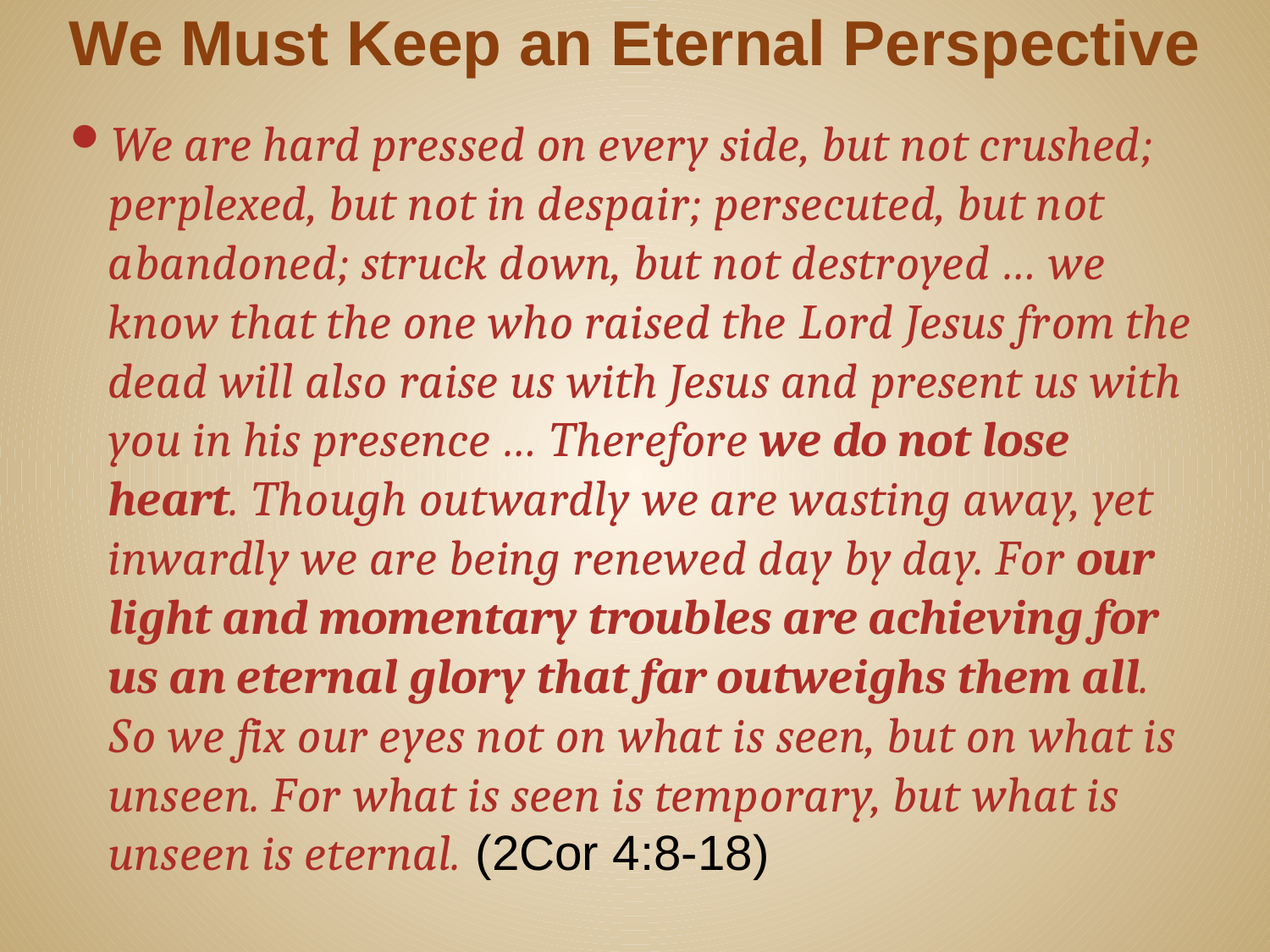

# We Must Keep an Eternal Perspective
We are hard pressed on every side, but not crushed; perplexed, but not in despair; persecuted, but not abandoned; struck down, but not destroyed … we know that the one who raised the Lord Jesus from the dead will also raise us with Jesus and present us with you in his presence … Therefore we do not lose heart. Though outwardly we are wasting away, yet inwardly we are being renewed day by day. For our light and momentary troubles are achieving for us an eternal glory that far outweighs them all. So we fix our eyes not on what is seen, but on what is unseen. For what is seen is temporary, but what is unseen is eternal. (2Cor 4:8-18)